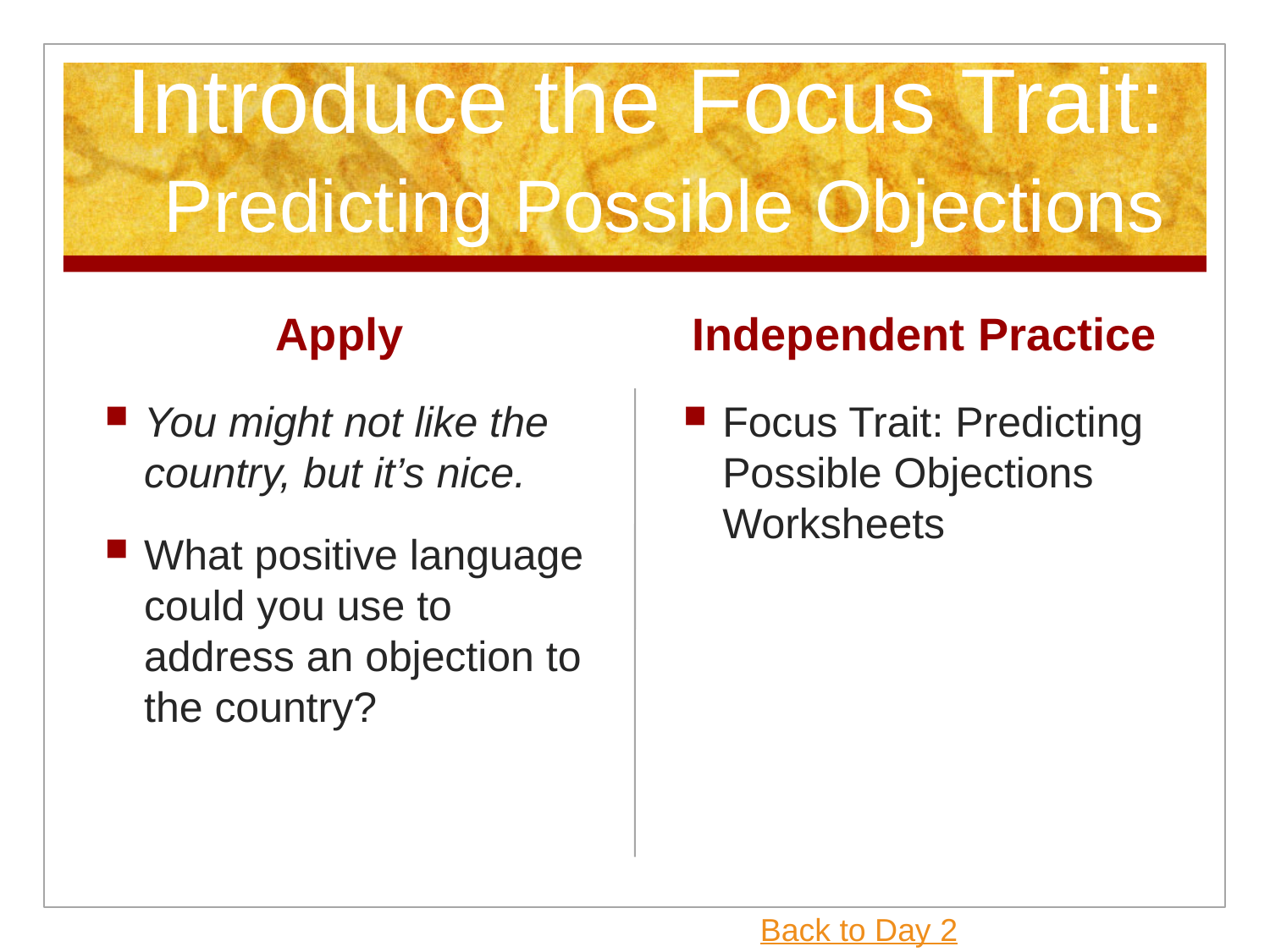

# Introduce the Focus Trait: Predicting Possible Objections
Apply
Independent Practice
You might not like the country, but it’s nice.
What positive language could you use to address an objection to the country?
Focus Trait: Predicting Possible Objections Worksheets
Back to Day 2